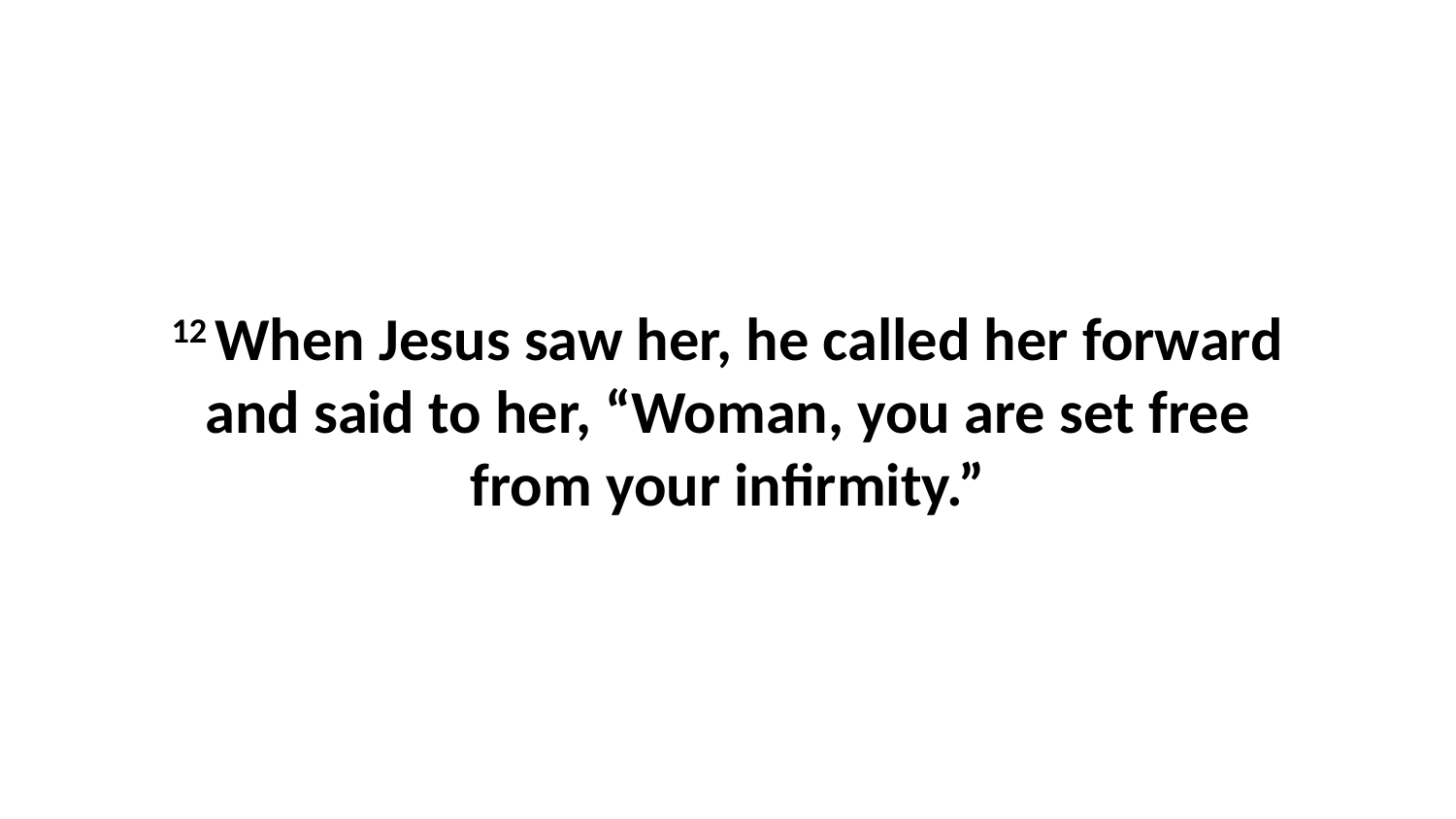

12 When Jesus saw her, he called her forward and said to her, “Woman, you are set free from your infirmity.”